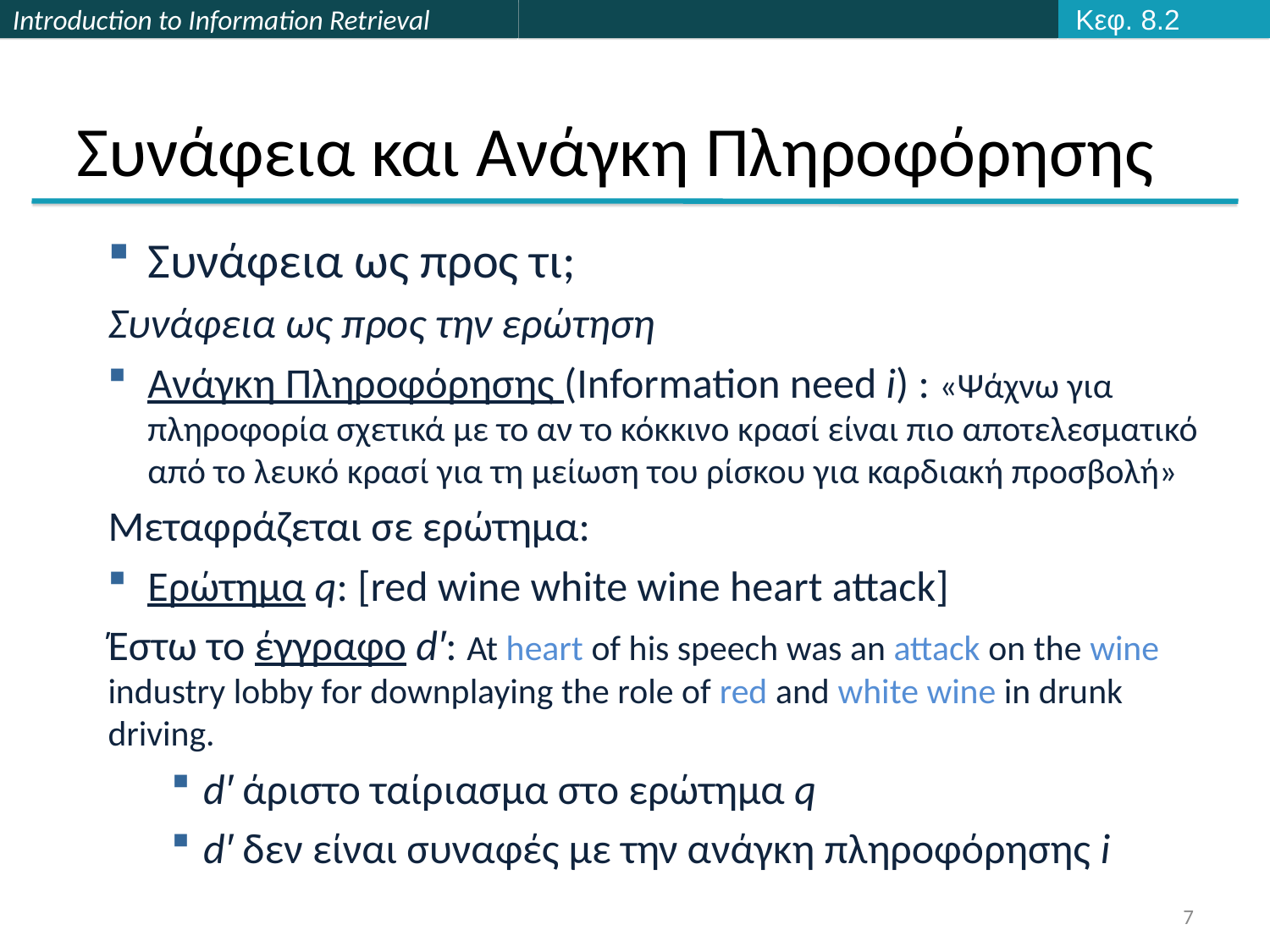

Κεφ. 8.2
# Συνάφεια και Ανάγκη Πληροφόρησης
Συνάφεια ως προς τι;
Συνάφεια ως προς την ερώτηση
Ανάγκη Πληροφόρησης (Information need i) : «Ψάχνω για πληροφορία σχετικά με το αν το κόκκινο κρασί είναι πιο αποτελεσματικό από το λευκό κρασί για τη μείωση του ρίσκου για καρδιακή προσβολή»
Μεταφράζεται σε ερώτημα:
Ερώτημα q: [red wine white wine heart attack]
Έστω το έγγραφο d′: At heart of his speech was an attack on the wine industry lobby for downplaying the role of red and white wine in drunk driving.
d′ άριστο ταίριασμα στο ερώτημα q
d′ δεν είναι συναφές με την ανάγκη πληροφόρησης i

7